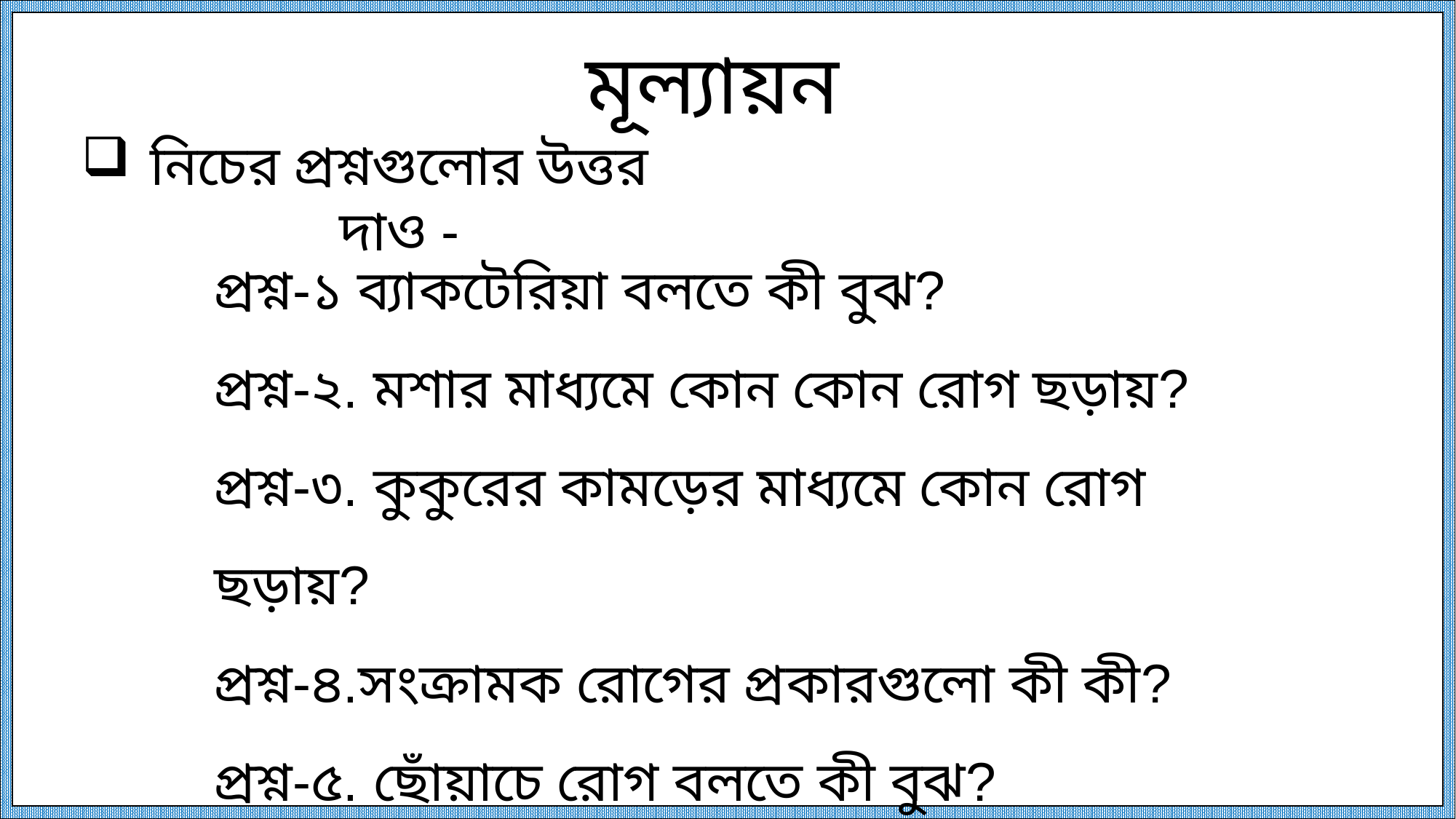

মূল্যায়ন
নিচের প্রশ্নগুলোর উত্তর দাও -
প্রশ্ন-১ ব্যাকটেরিয়া বলতে কী বুঝ?
প্রশ্ন-২. মশার মাধ্যমে কোন কোন রোগ ছড়ায়?
প্রশ্ন-৩. কুকুরের কামড়ের মাধ্যমে কোন রোগ ছড়ায়?
প্রশ্ন-৪.সংক্রামক রোগের প্রকারগুলো কী কী?
প্রশ্ন-৫. ছোঁয়াচে রোগ বলতে কী বুঝ?